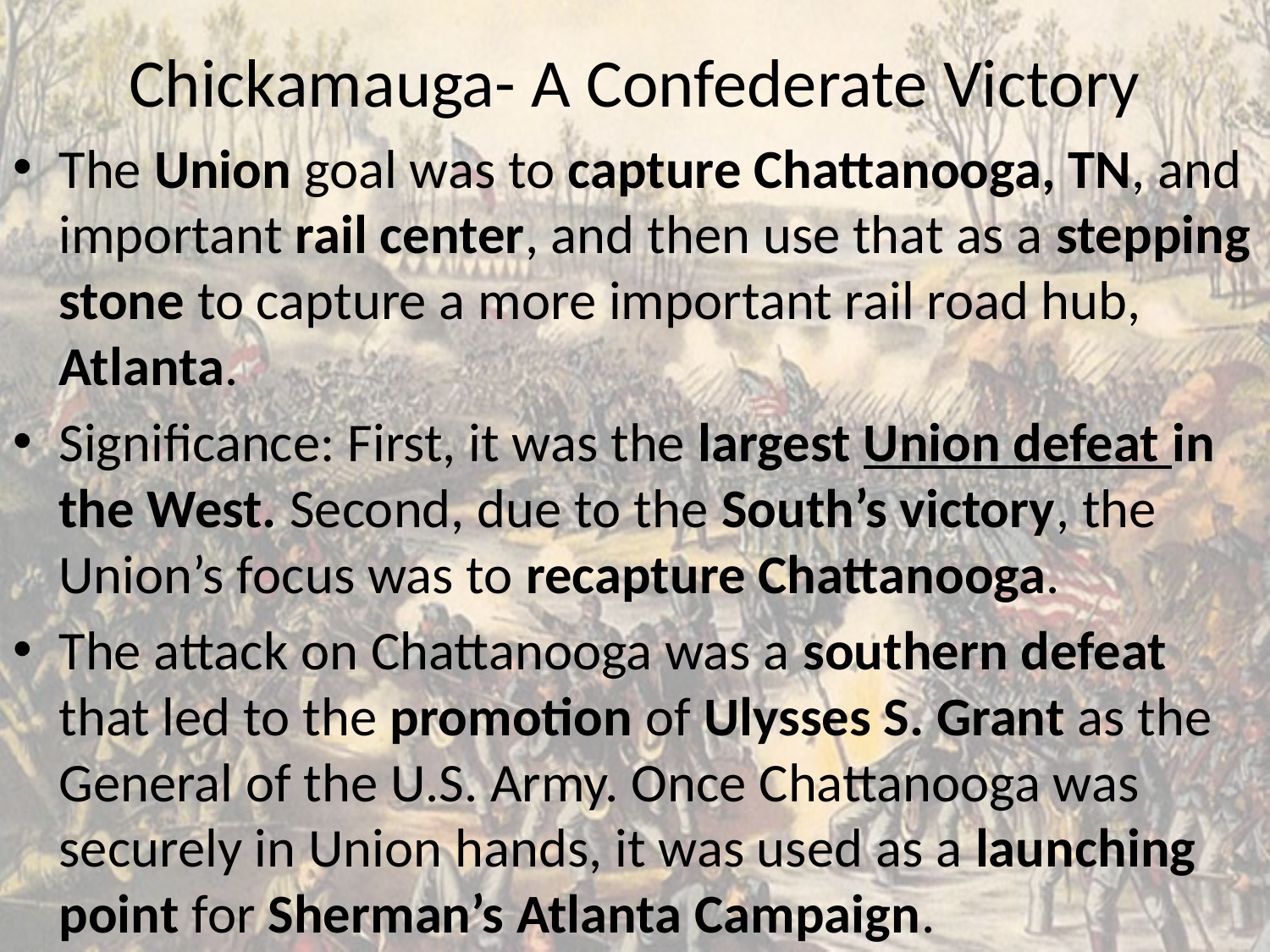

# Chickamauga- A Confederate Victory
The Union goal was to capture Chattanooga, TN, and important rail center, and then use that as a stepping stone to capture a more important rail road hub, Atlanta.
Significance: First, it was the largest Union defeat in the West. Second, due to the South’s victory, the Union’s focus was to recapture Chattanooga.
The attack on Chattanooga was a southern defeat that led to the promotion of Ulysses S. Grant as the General of the U.S. Army. Once Chattanooga was securely in Union hands, it was used as a launching point for Sherman’s Atlanta Campaign.